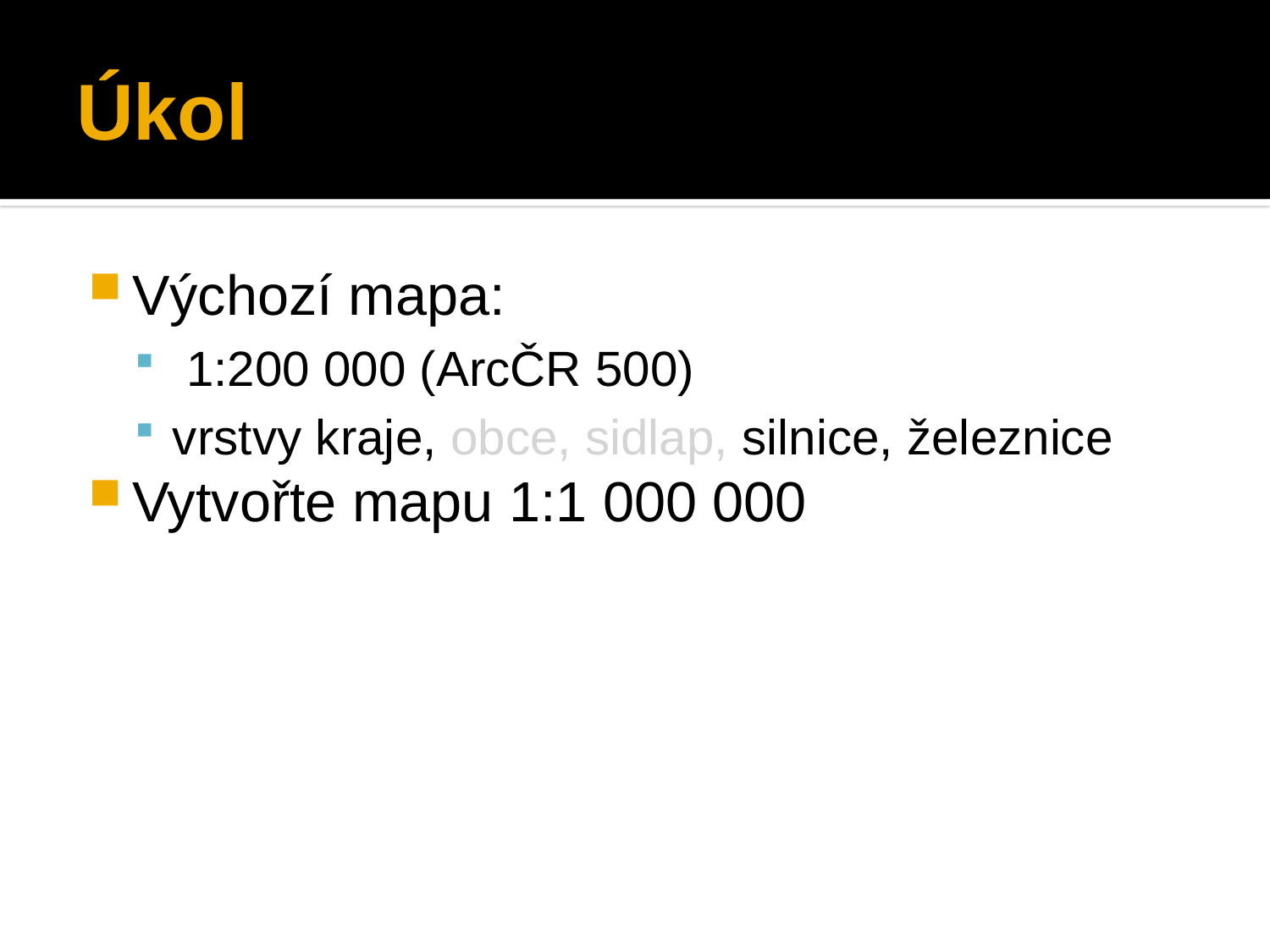

# Úkol
Výchozí mapa:
 1:200 000 (ArcČR 500)
vrstvy kraje, obce, sidlap, silnice, železnice
Vytvořte mapu 1:1 000 000